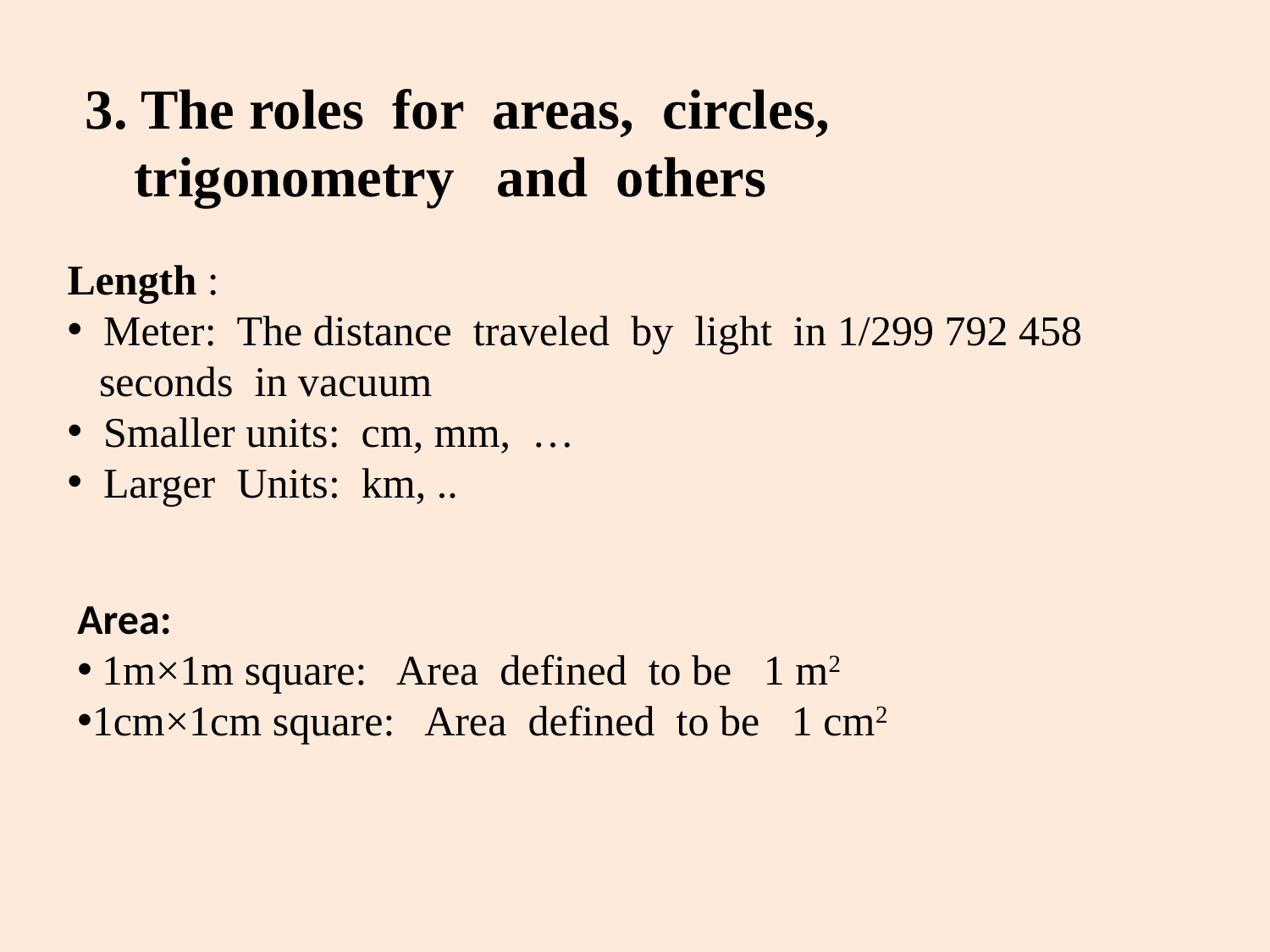

3. The roles  for  areas,  circles,
    trigonometry   and  others
Length :
  Meter:  The distance  traveled  by  light  in 1/299 792 458
   seconds  in vacuum
  Smaller units:  cm, mm,  …
  Larger  Units:  km, ..

Area:
 1m×1m square:   Area  defined  to be   1 m2
1cm×1cm square:   Area  defined  to be   1 cm2